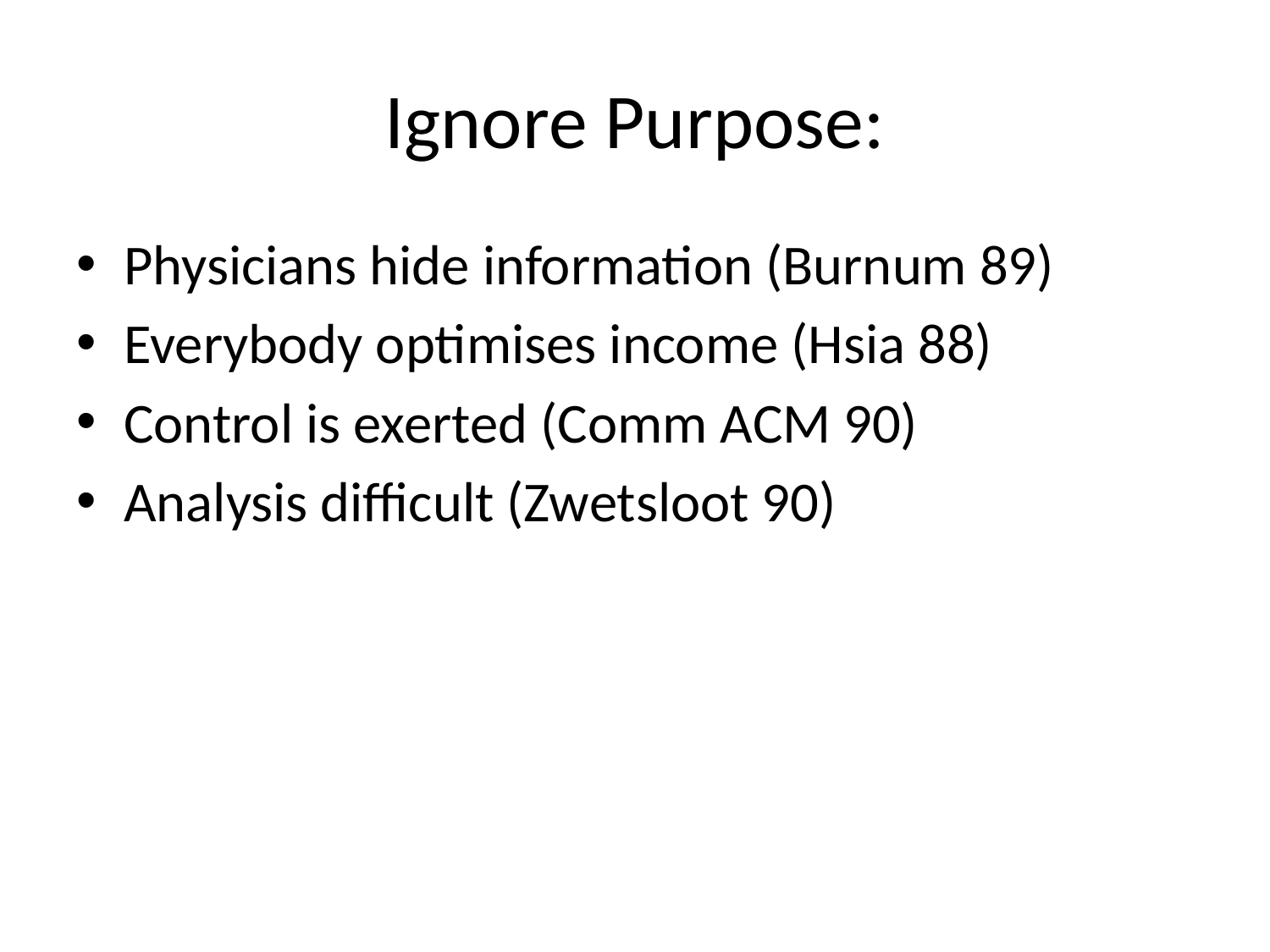

# Ignore Purpose:
Physicians hide information (Burnum 89)
Everybody optimises income (Hsia 88)
Control is exerted (Comm ACM 90)
Analysis difficult (Zwetsloot 90)